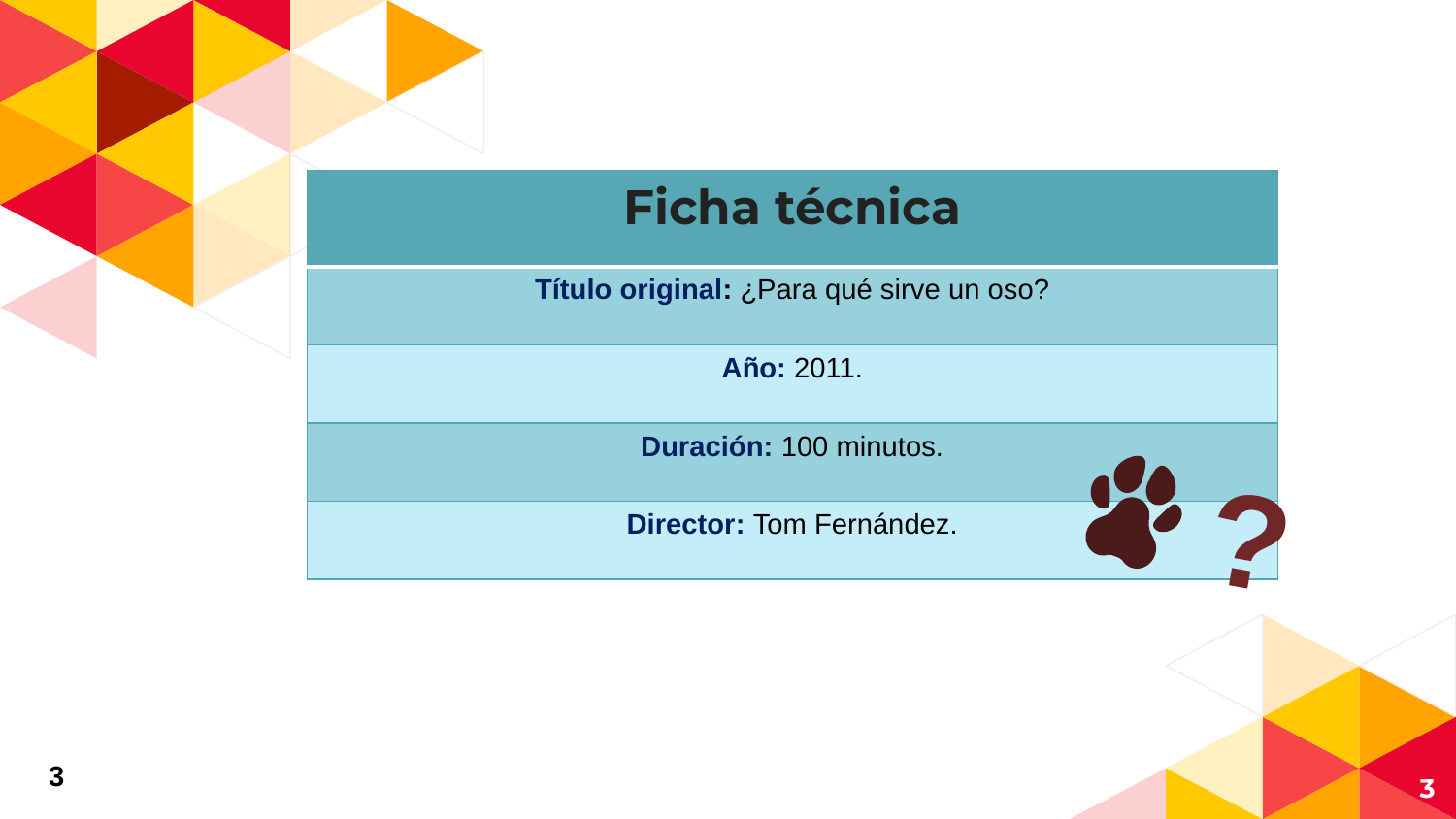

| Ficha técnica |
| --- |
| Título original: ¿Para qué sirve un oso? |
| Año: 2011. |
| Duración: 100 minutos. |
| Director: Tom Fernández. |
?

3
3